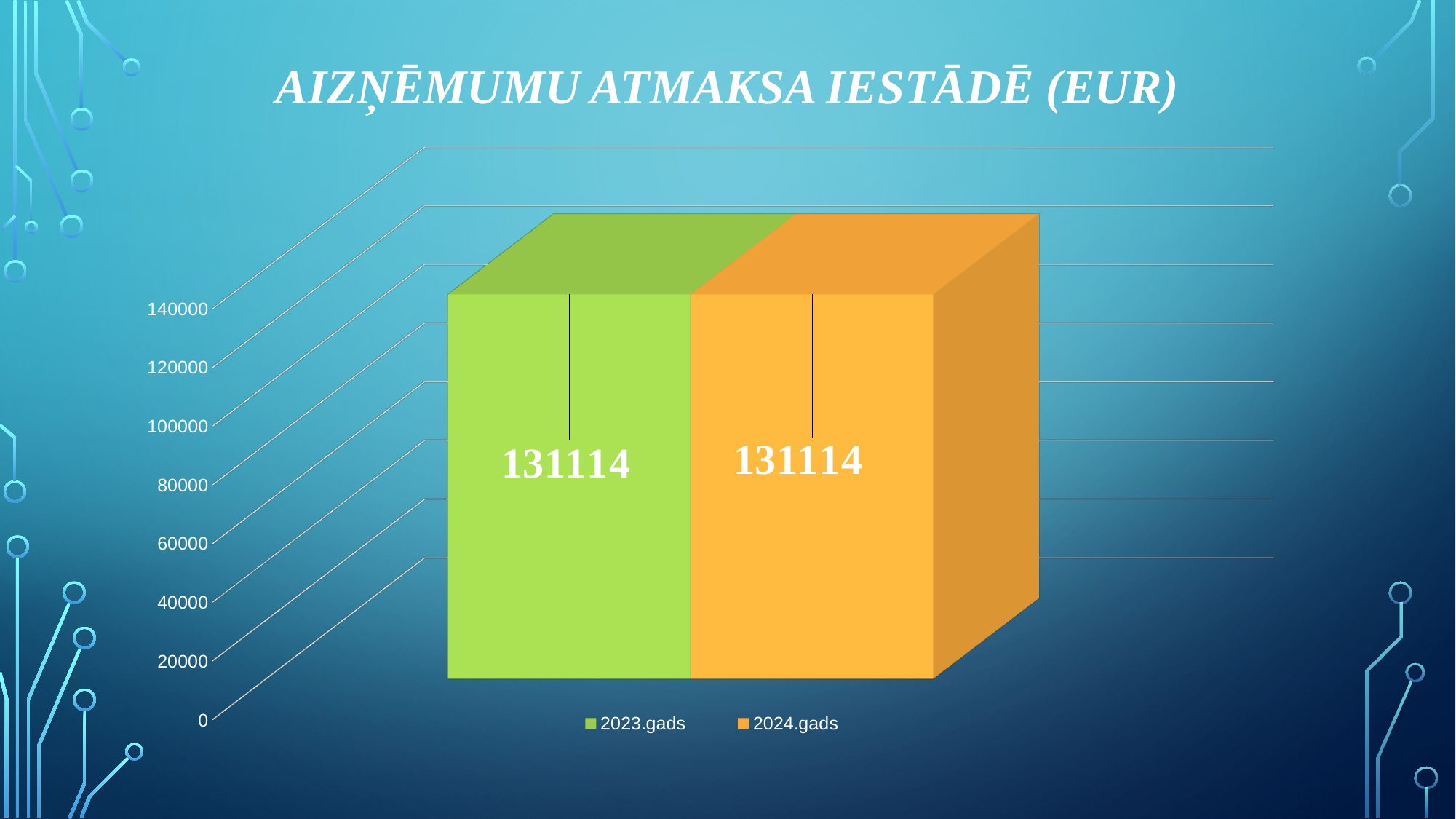

# Aizņēmumu atmaksa iestādē (EUR)

[unsupported chart]